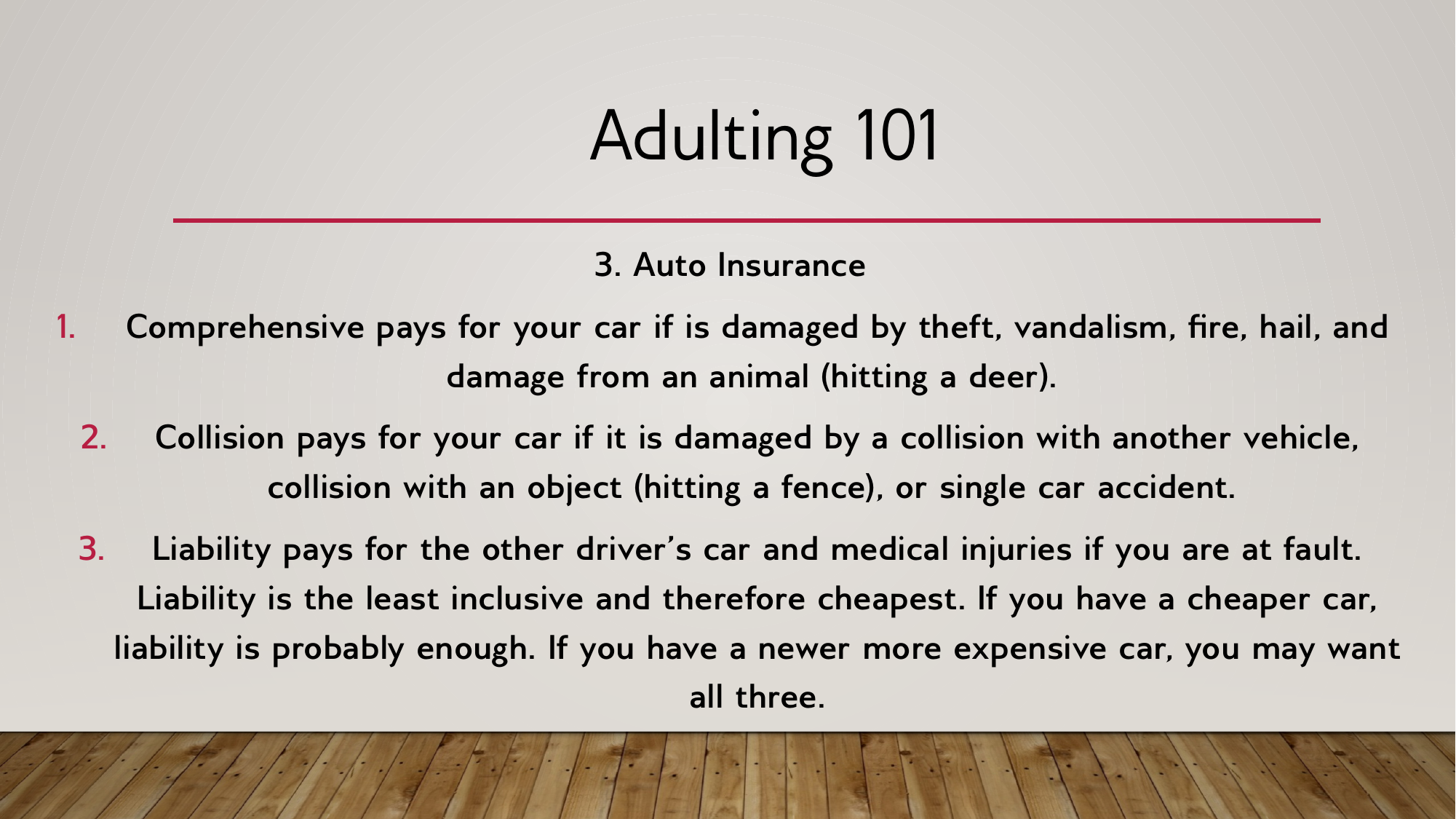

Adulting 101
3. Auto Insurance
Comprehensive pays for your car if is damaged by theft, vandalism, fire, hail, and damage from an animal (hitting a deer).
Collision pays for your car if it is damaged by a collision with another vehicle, collision with an object (hitting a fence), or single car accident.
Liability pays for the other driver’s car and medical injuries if you are at fault. Liability is the least inclusive and therefore cheapest. If you have a cheaper car, liability is probably enough. If you have a newer more expensive car, you may want all three.